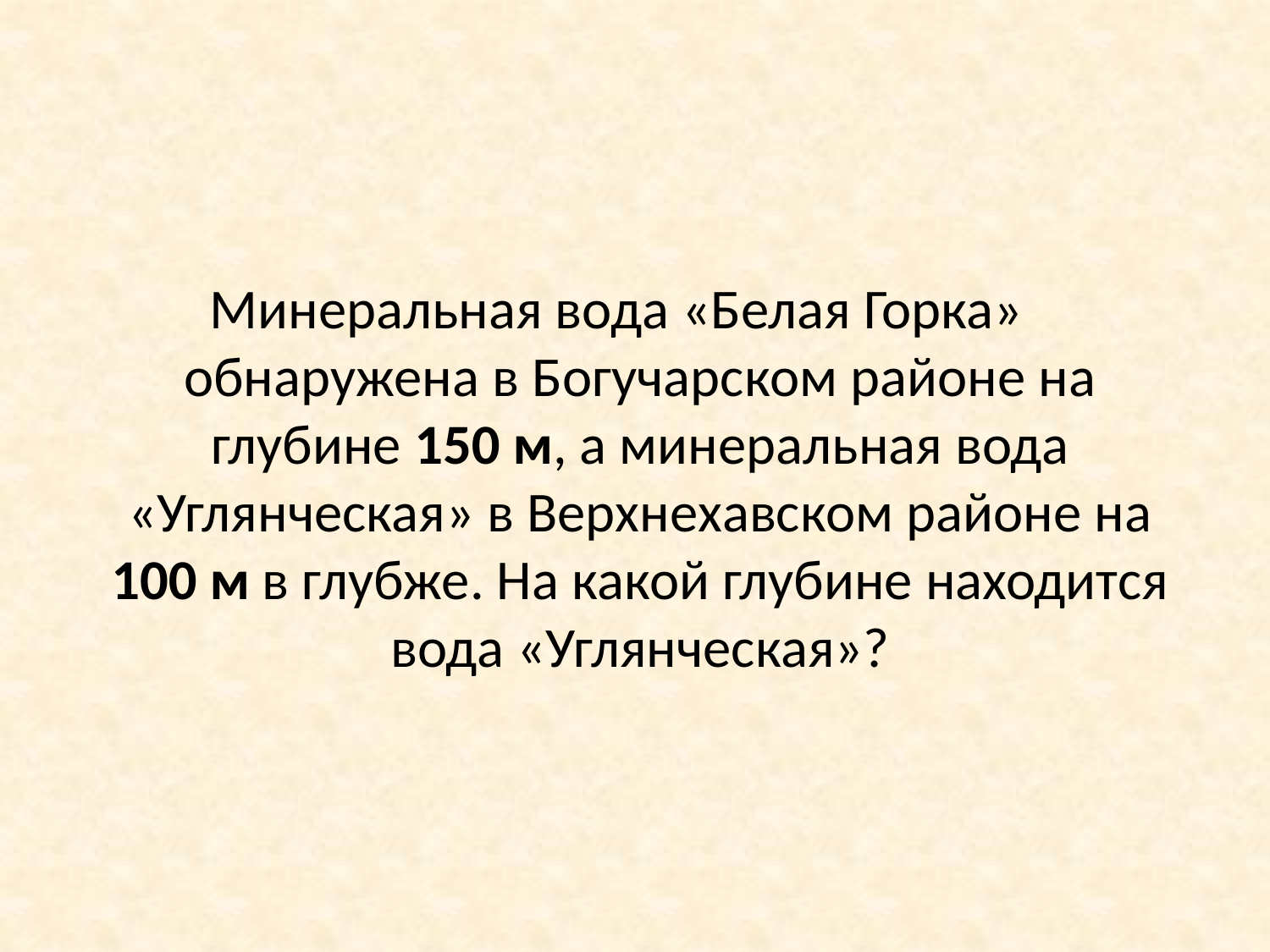

Минеральная вода «Белая Горка» обнаружена в Богучарском районе на глубине 150 м, а минеральная вода «Углянческая» в Верхнехавском районе на 100 м в глубже. На какой глубине находится вода «Углянческая»?